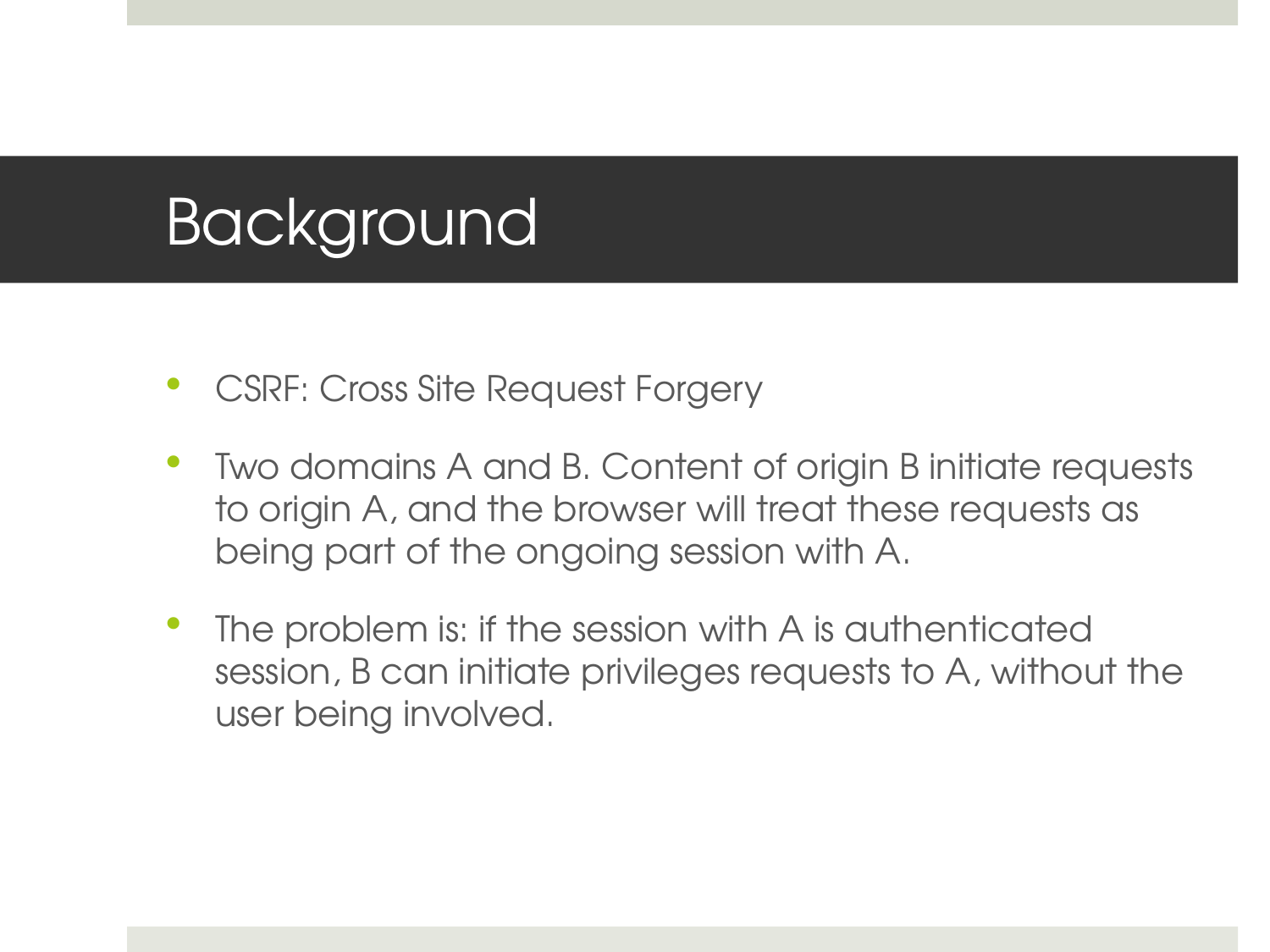

# Background
CSRF: Cross Site Request Forgery
Two domains A and B. Content of origin B initiate requests to origin A, and the browser will treat these requests as being part of the ongoing session with A.
The problem is: if the session with A is authenticated session, B can initiate privileges requests to A, without the user being involved.